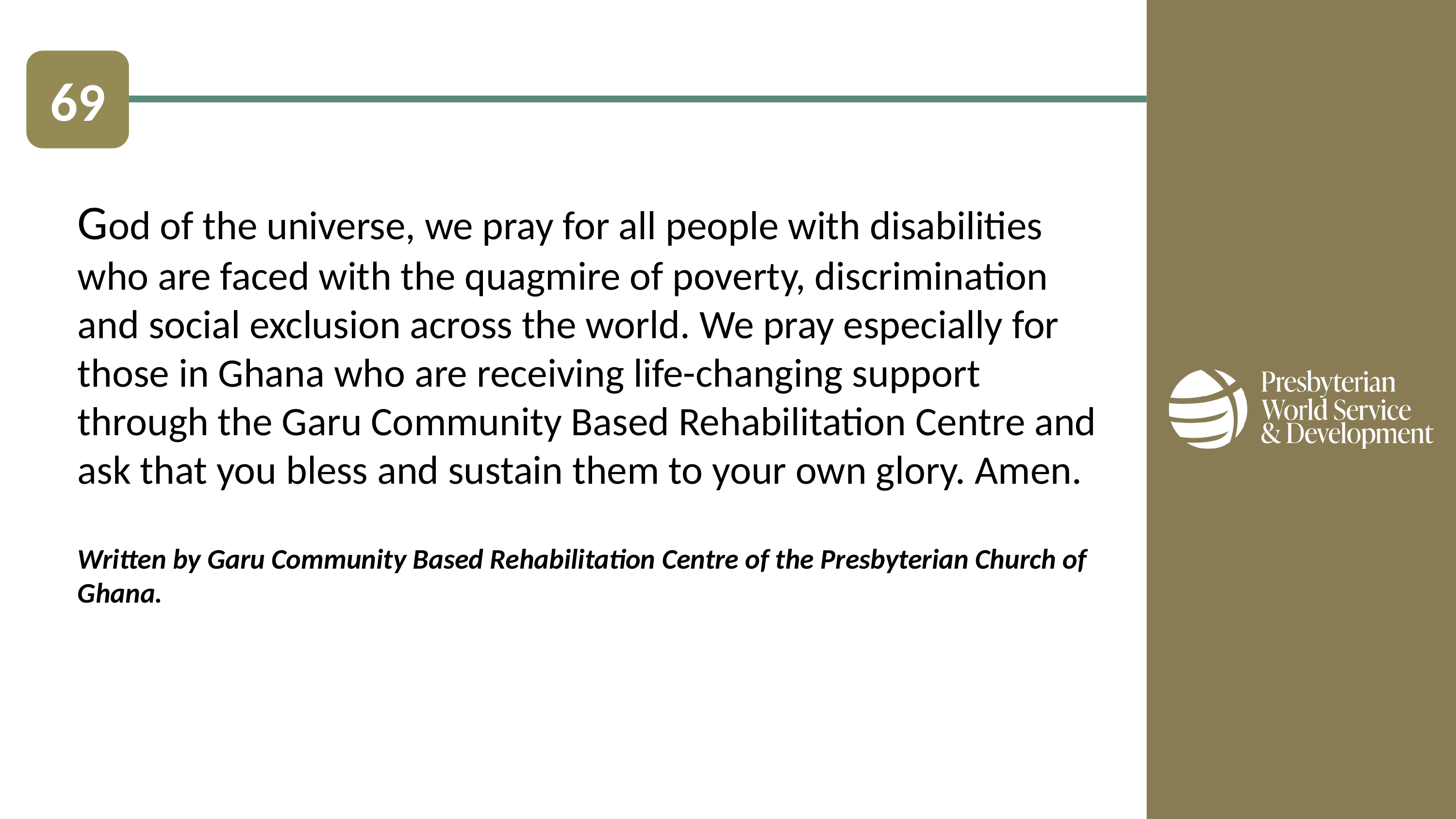

69
God of the universe, we pray for all people with disabilities who are faced with the quagmire of poverty, discrimination and social exclusion across the world. We pray especially for those in Ghana who are receiving life-changing support through the Garu Community Based Rehabilitation Centre and ask that you bless and sustain them to your own glory. Amen.

Written by Garu Community Based Rehabilitation Centre of the Presbyterian Church of Ghana.